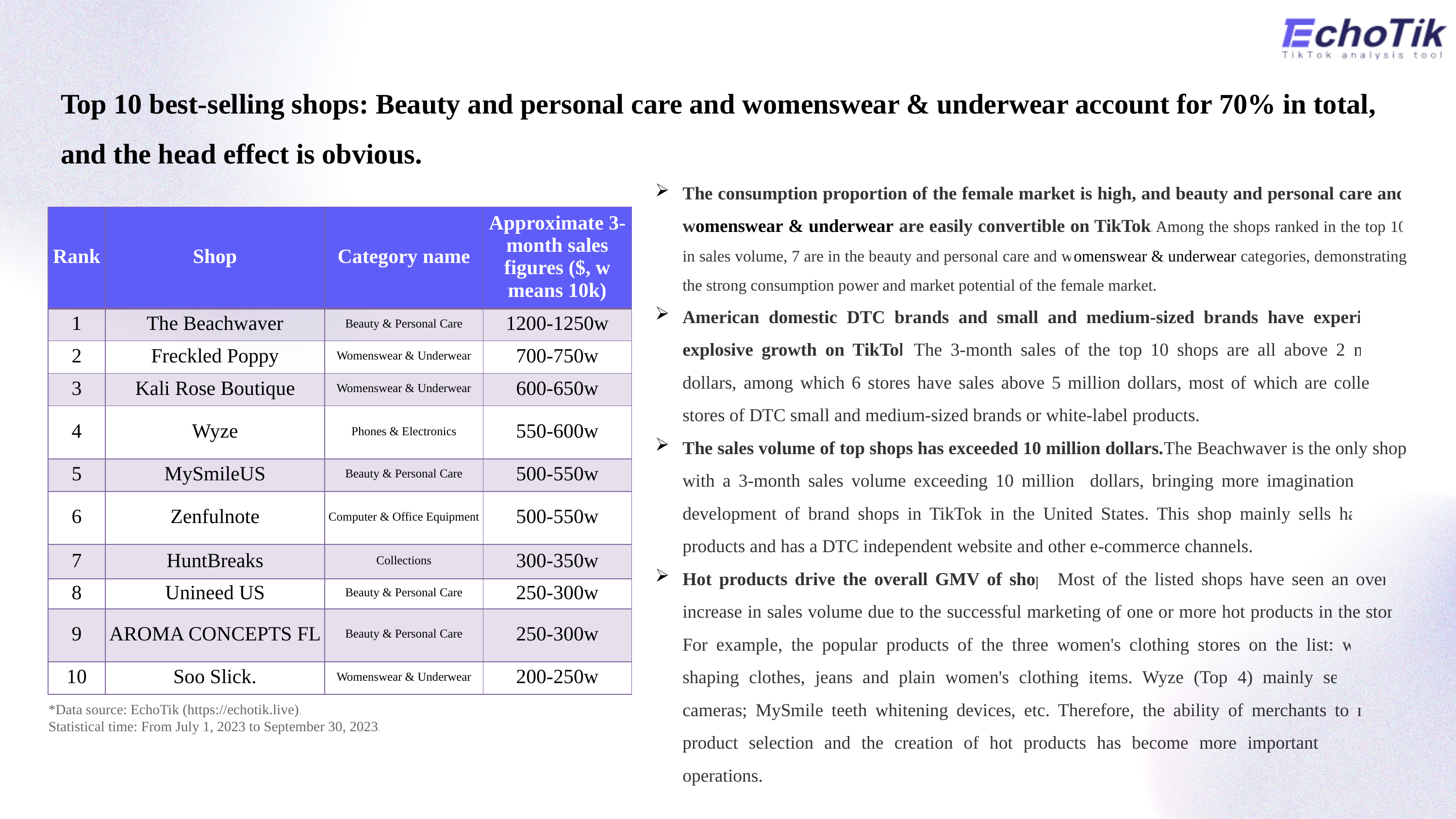

Top 10 best-selling shops: Beauty and personal care and womenswear & underwear account for 70% in total, and the head effect is obvious.

The consumption proportion of the female market is high, and beauty and personal care and womenswear & underwear are easily convertible on TikTok.Among the shops ranked in the top 10 in sales volume, 7 are in the beauty and personal care and womenswear & underwear categories, demonstrating the strong consumption power and market potential of the female market.
American domestic DTC brands and small and medium-sized brands have experienced explosive growth on TikTok.The 3-month sales of the top 10 shops are all above 2 million dollars, among which 6 stores have sales above 5 million dollars, most of which are collection stores of DTC small and medium-sized brands or white-label products.
The sales volume of top shops has exceeded 10 million dollars.The Beachwaver is the only shop with a 3-month sales volume exceeding 10 million  dollars, bringing more imagination to the development of brand shops in TikTok in the United States. This shop mainly sells hair care products and has a DTC independent website and other e-commerce channels.
Hot products drive the overall GMV of shops.Most of the listed shops have seen an overall increase in sales volume due to the successful marketing of one or more hot products in the store. For example, the popular products of the three women's clothing stores on the list: women's shaping clothes, jeans and plain women's clothing items. Wyze (Top 4) mainly sells home cameras; MySmile teeth whitening devices, etc. Therefore, the ability of merchants to master product selection and the creation of hot products has become more important in TikTok operations.
| Rank | Shop | Category name | Approximate 3-month sales figures ($, w means 10k) |
| --- | --- | --- | --- |
| 1 | The Beachwaver | Beauty & Personal Care | 1200-1250w |
| 2 | Freckled Poppy | Womenswear & Underwear | 700-750w |
| 3 | Kali Rose Boutique | Womenswear & Underwear | 600-650w |
| 4 | Wyze | Phones & Electronics | 550-600w |
| 5 | MySmileUS | Beauty & Personal Care | 500-550w |
| 6 | Zenfulnote | Computer & Office Equipment | 500-550w |
| 7 | HuntBreaks | Collections | 300-350w |
| 8 | Unineed US | Beauty & Personal Care | 250-300w |
| 9 | AROMA CONCEPTS FL | Beauty & Personal Care | 250-300w |
| 10 | Soo Slick. | Womenswear & Underwear | 200-250w |

*Data source: EchoTik (https://echotik.live).
Statistical time: From July 1, 2023 to September 30, 2023.